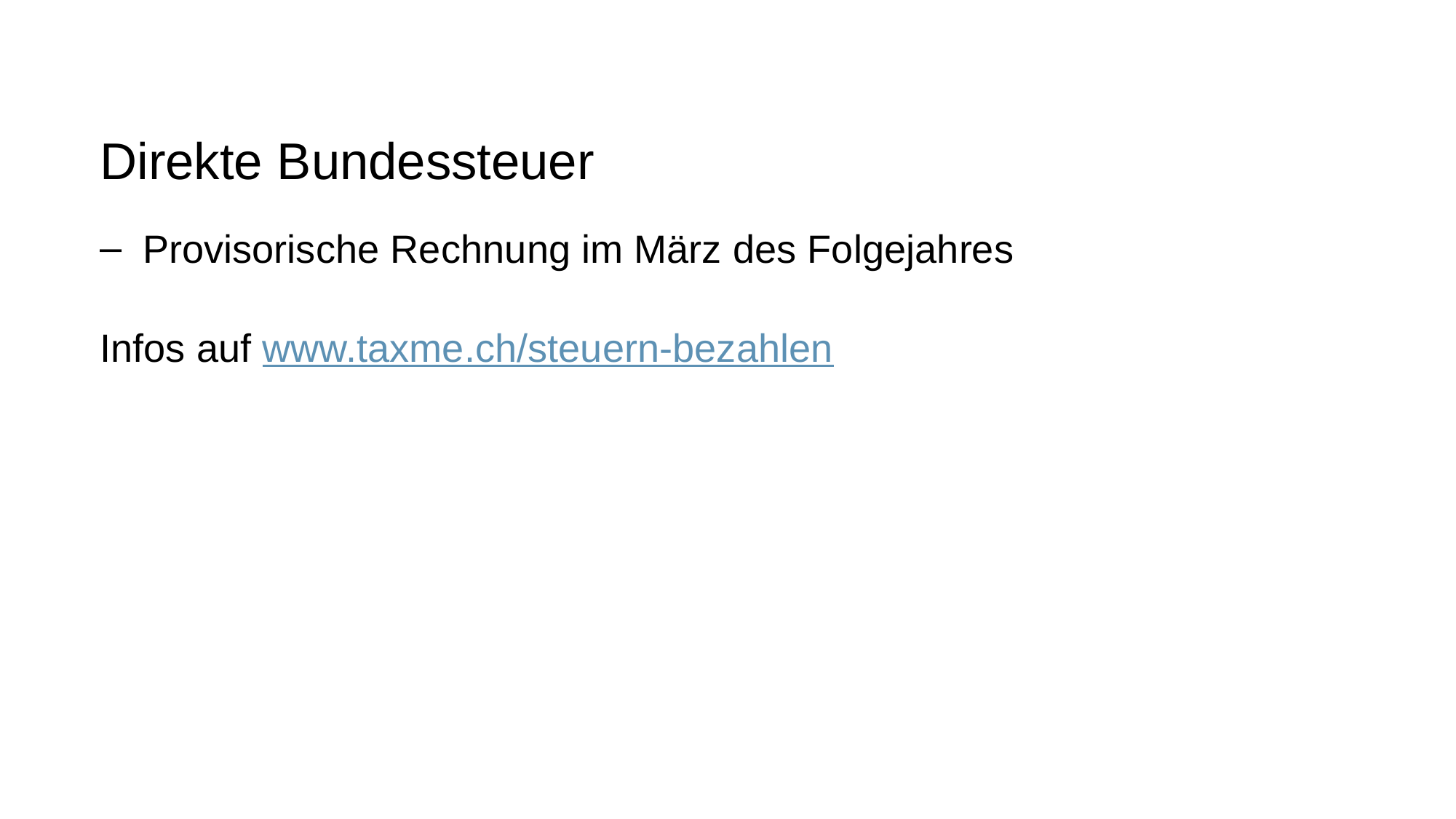

# Direkte Bundessteuer
Provisorische Rechnung im März des Folgejahres

Infos auf www.taxme.ch/steuern-bezahlen